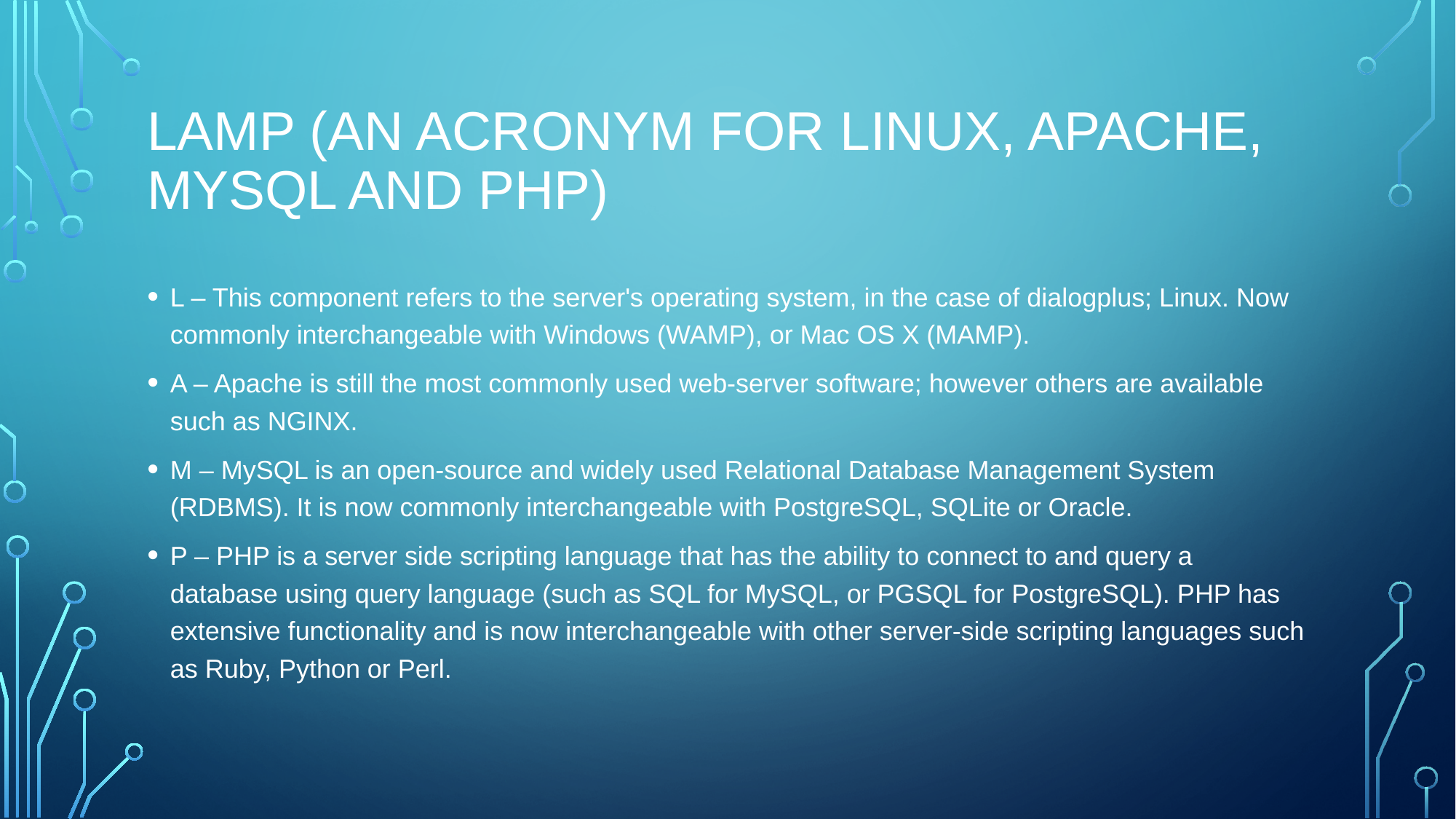

# LAMP (An acronym for Linux, Apache, MySQL and PHP)
L – This component refers to the server's operating system, in the case of dialogplus; Linux. Now commonly interchangeable with Windows (WAMP), or Mac OS X (MAMP).
A – Apache is still the most commonly used web-server software; however others are available such as NGINX.
M – MySQL is an open-source and widely used Relational Database Management System (RDBMS). It is now commonly interchangeable with PostgreSQL, SQLite or Oracle.
P – PHP is a server side scripting language that has the ability to connect to and query a database using query language (such as SQL for MySQL, or PGSQL for PostgreSQL). PHP has extensive functionality and is now interchangeable with other server-side scripting languages such as Ruby, Python or Perl.